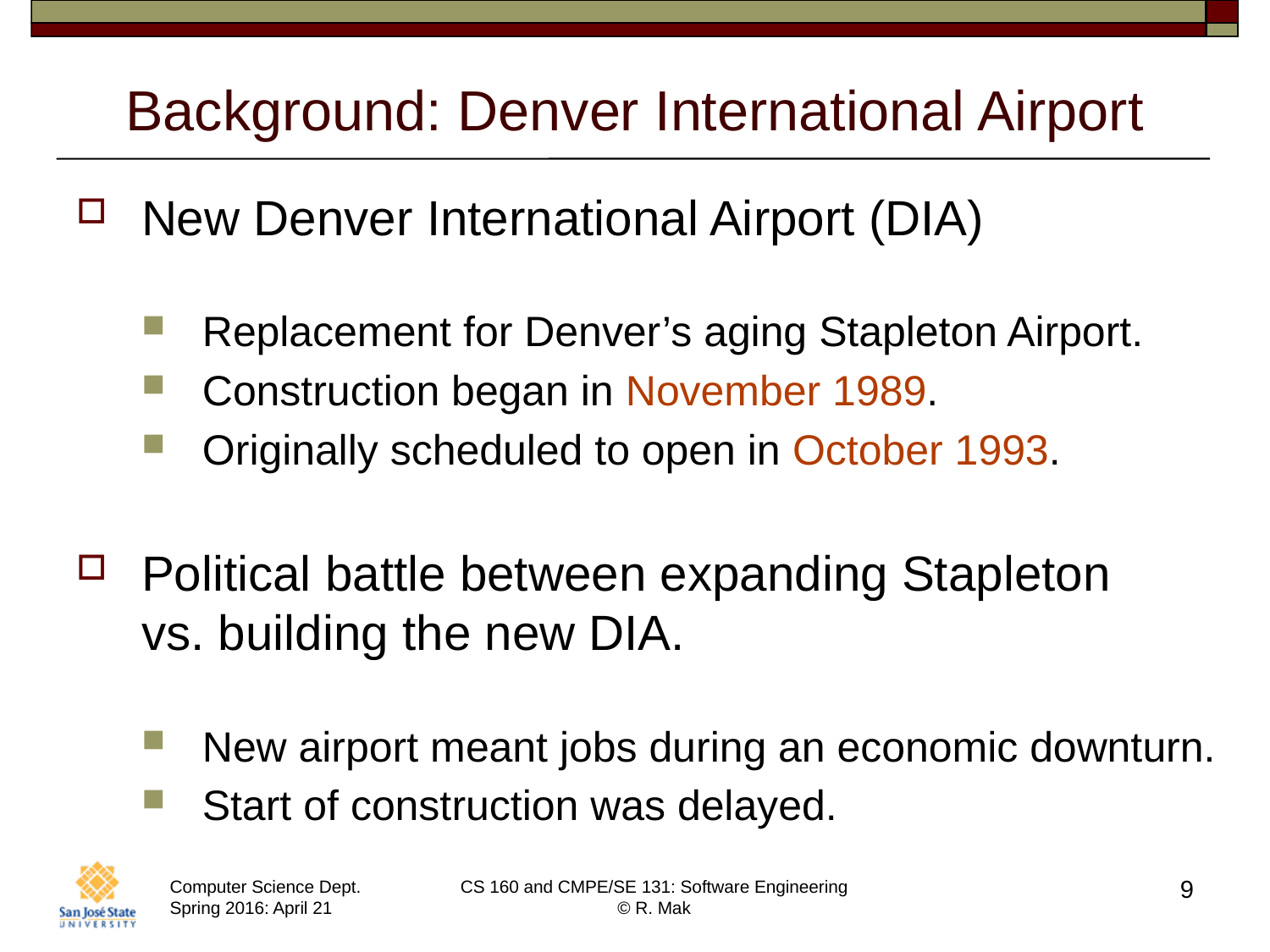

# Background: Denver International Airport
New Denver International Airport (DIA)

Replacement for Denver’s aging Stapleton Airport.
Construction began in November 1989.
Originally scheduled to open in October 1993.

Political battle between expanding Stapleton
vs. building the new DIA.

New airport meant jobs during an economic downturn.
Start of construction was delayed.
9